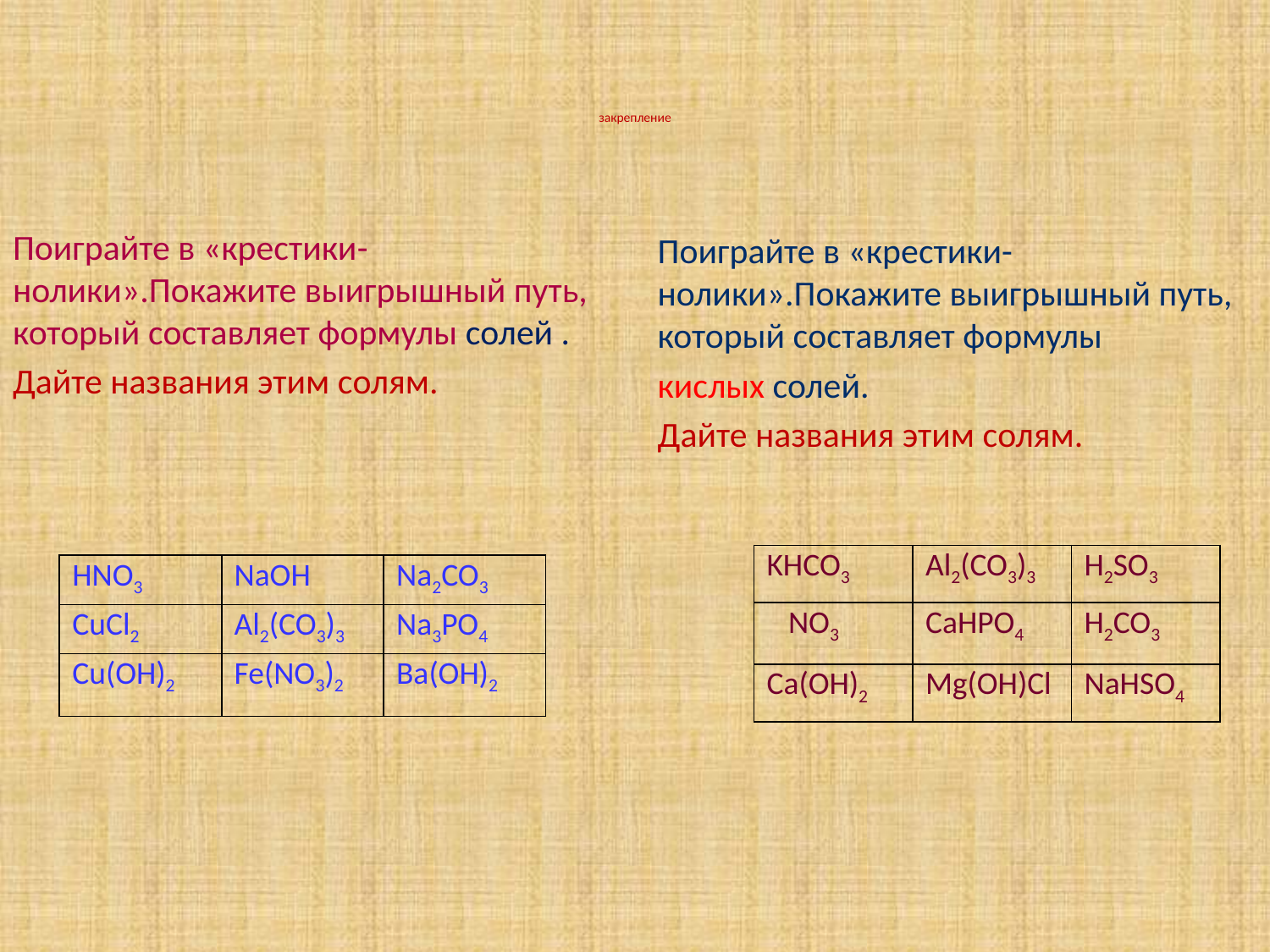

# закрепление
Поиграйте в «крестики-нолики».Покажите выигрышный путь, который составляет формулы солей .
Дайте названия этим солям.

Поиграйте в «крестики-нолики».Покажите выигрышный путь, который составляет формулы
кислых солей.
Дайте названия этим солям.

| KHCO3 | Al2(CO3)3 | H2SO3 |
| --- | --- | --- |
| NO3 | CaHPO4 | H2CO3 |
| Ca(OH)2 | Mg(OH)Cl | NaHSO4 |
| HNO3 | NaOH | Na2CO3 |
| --- | --- | --- |
| CuCl2 | Al2(CO3)3 | Na3PO4 |
| Cu(OH)2 | Fe(NO3)2 | Ba(OH)2 |